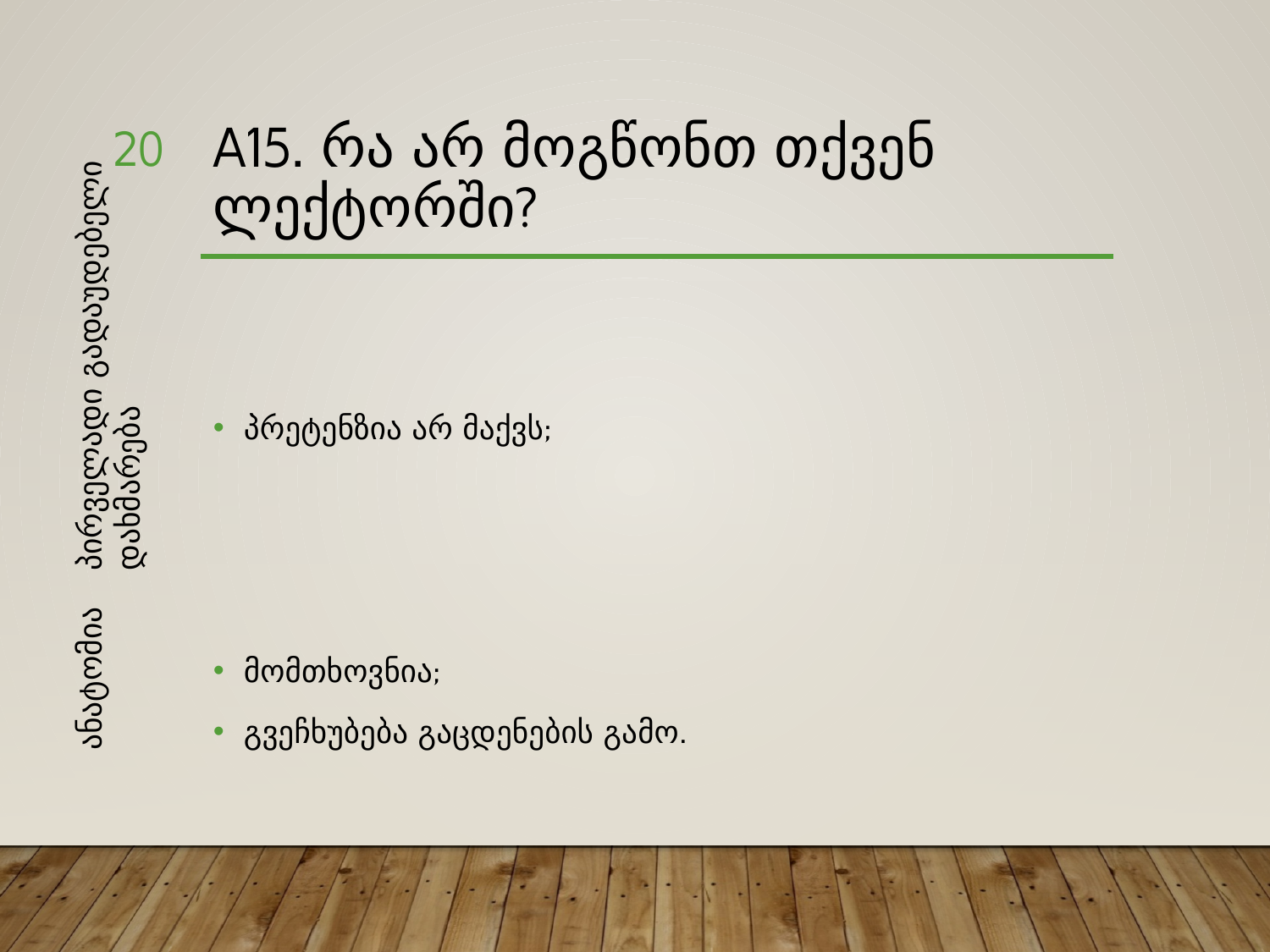

20
# A15. რა არ მოგწონთ თქვენ ლექტორში?
პირველადი გადაუდებელი
დახმარება

პრეტენზია არ მაქვს;

მომთხოვნია;
გვეჩხუბება გაცდენების გამო.

ანატომია